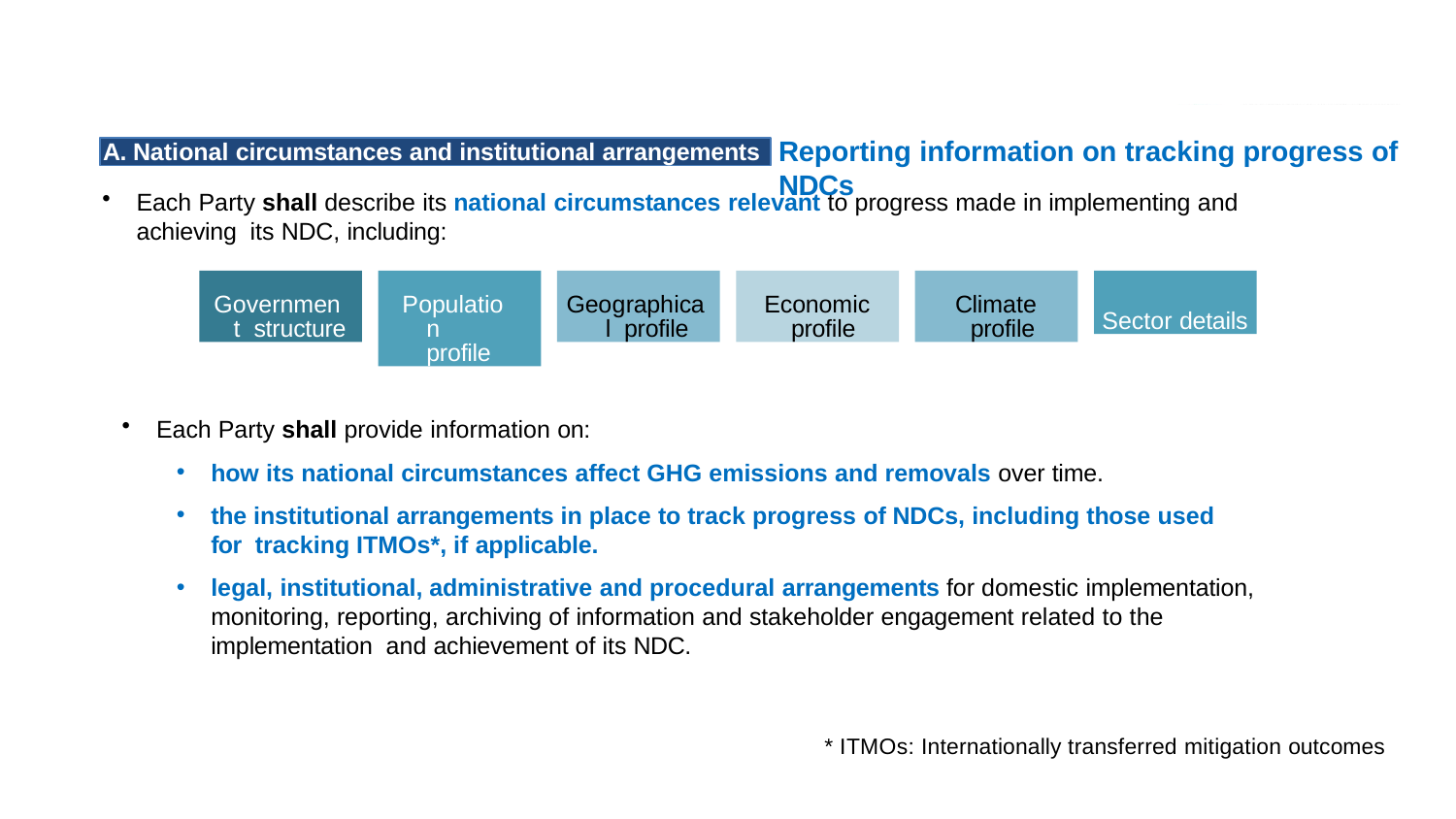

# Reporting information on tracking progress of NDCs
A. National circumstances and institutional arrangements
Each Party shall describe its national circumstances relevant to progress made in implementing and achieving  its NDC, including:
Government  structure
Population  profile
Geographical  profile
Economic  profile
Climate  profile

Sector details
Each Party shall provide information on:
how its national circumstances affect GHG emissions and removals over time.
the institutional arrangements in place to track progress of NDCs, including those used for  tracking ITMOs*, if applicable.
legal, institutional, administrative and procedural arrangements for domestic implementation,  monitoring, reporting, archiving of information and stakeholder engagement related to the implementation  and achievement of its NDC.
* ITMOs: Internationally transferred mitigation outcomes